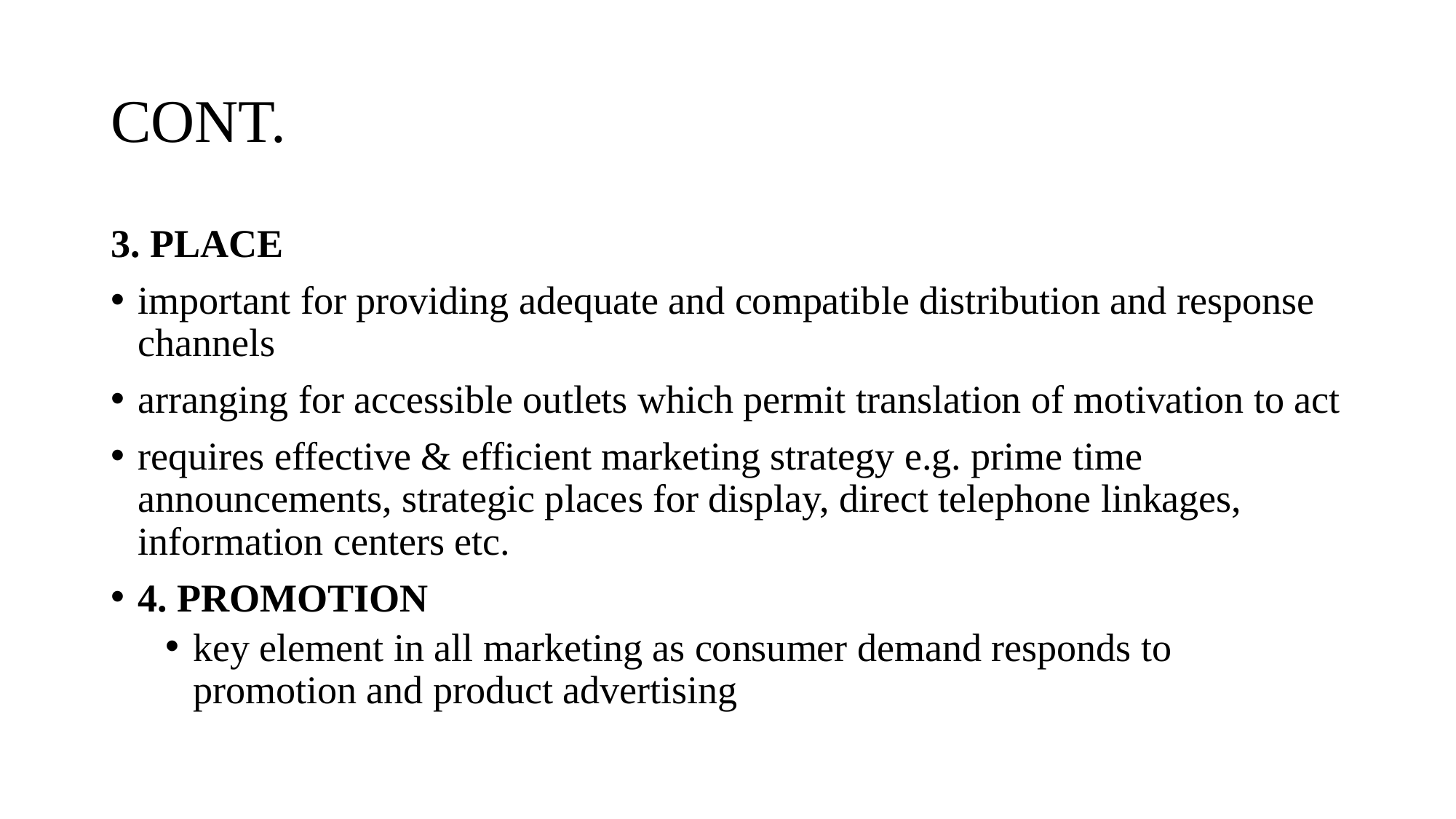

# CONT.
3. PLACE
important for providing adequate and compatible distribution and response channels
arranging for accessible outlets which permit translation of motivation to act
requires effective & efficient marketing strategy e.g. prime time announcements, strategic places for display, direct telephone linkages, information centers etc.
4. PROMOTION
key element in all marketing as consumer demand responds to promotion and product advertising